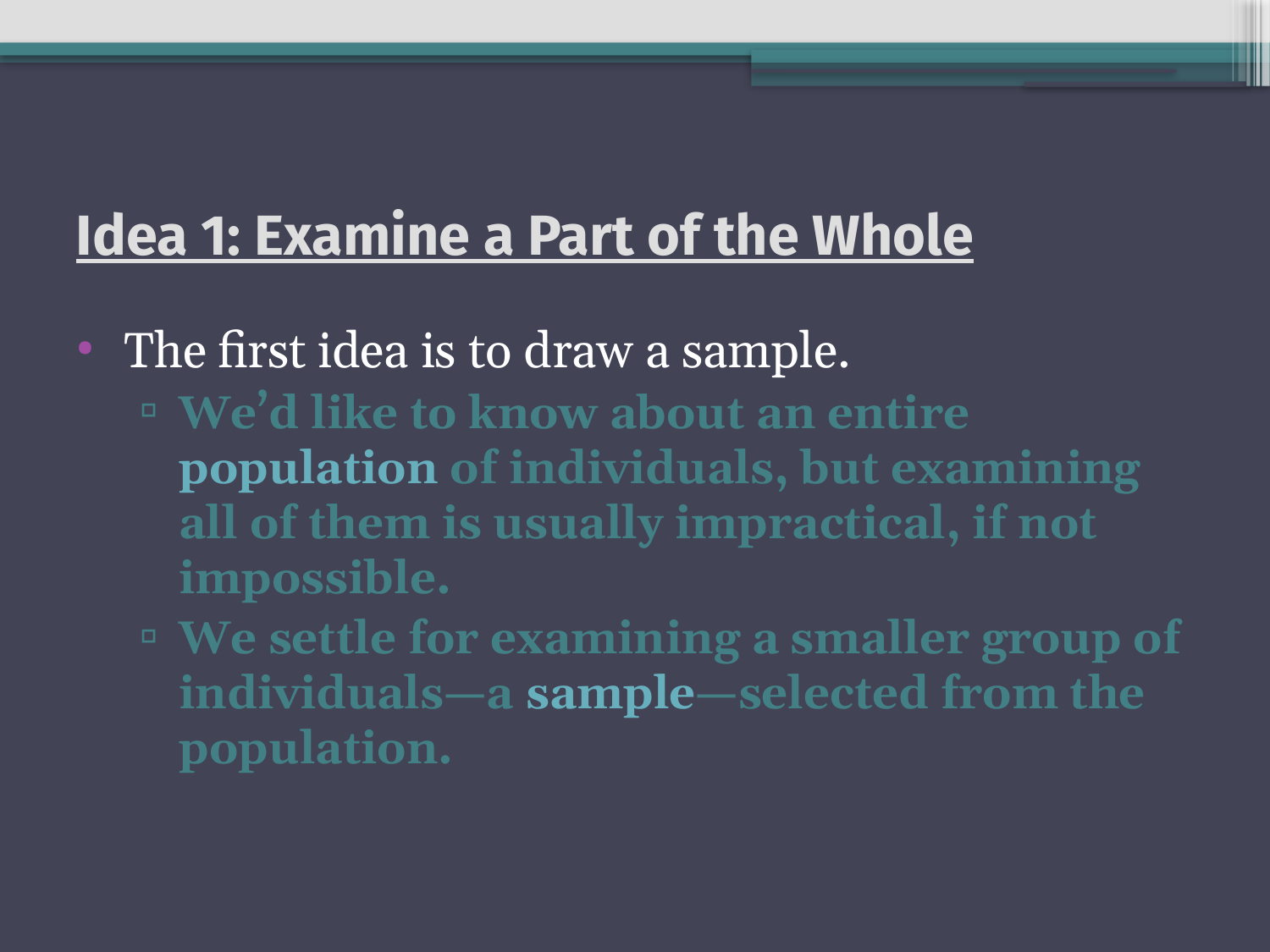

# Idea 1: Examine a Part of the Whole
The first idea is to draw a sample.
We’d like to know about an entire population of individuals, but examining all of them is usually impractical, if not impossible.
We settle for examining a smaller group of individuals—a sample—selected from the population.